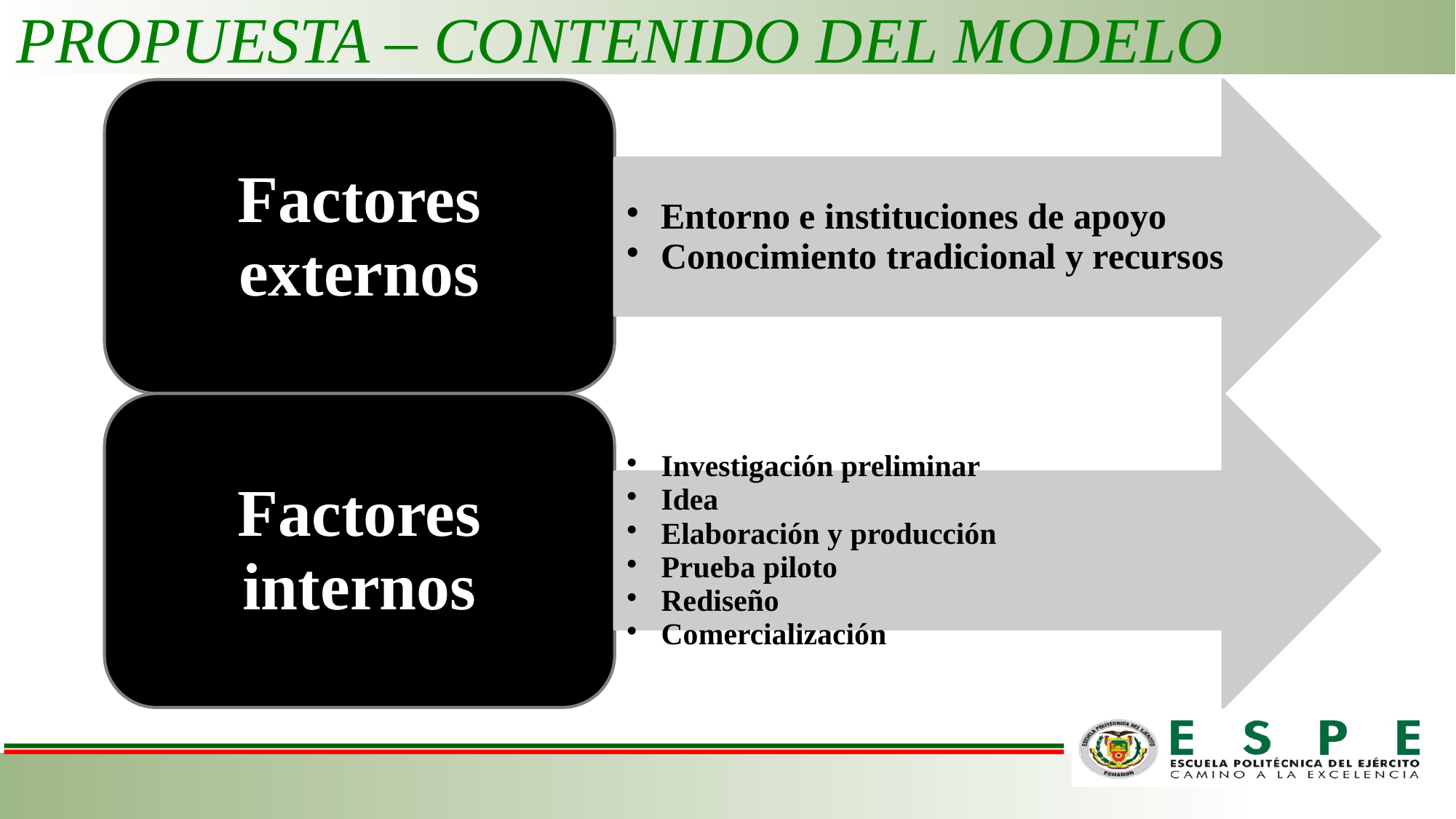

PROPUESTA – CONTENIDO DEL MODELO
Factores externos
Entorno e instituciones de apoyo
Conocimiento tradicional y recursos
Factores internos
Investigación preliminar
Idea
Elaboración y producción
Prueba piloto
Rediseño
Comercialización